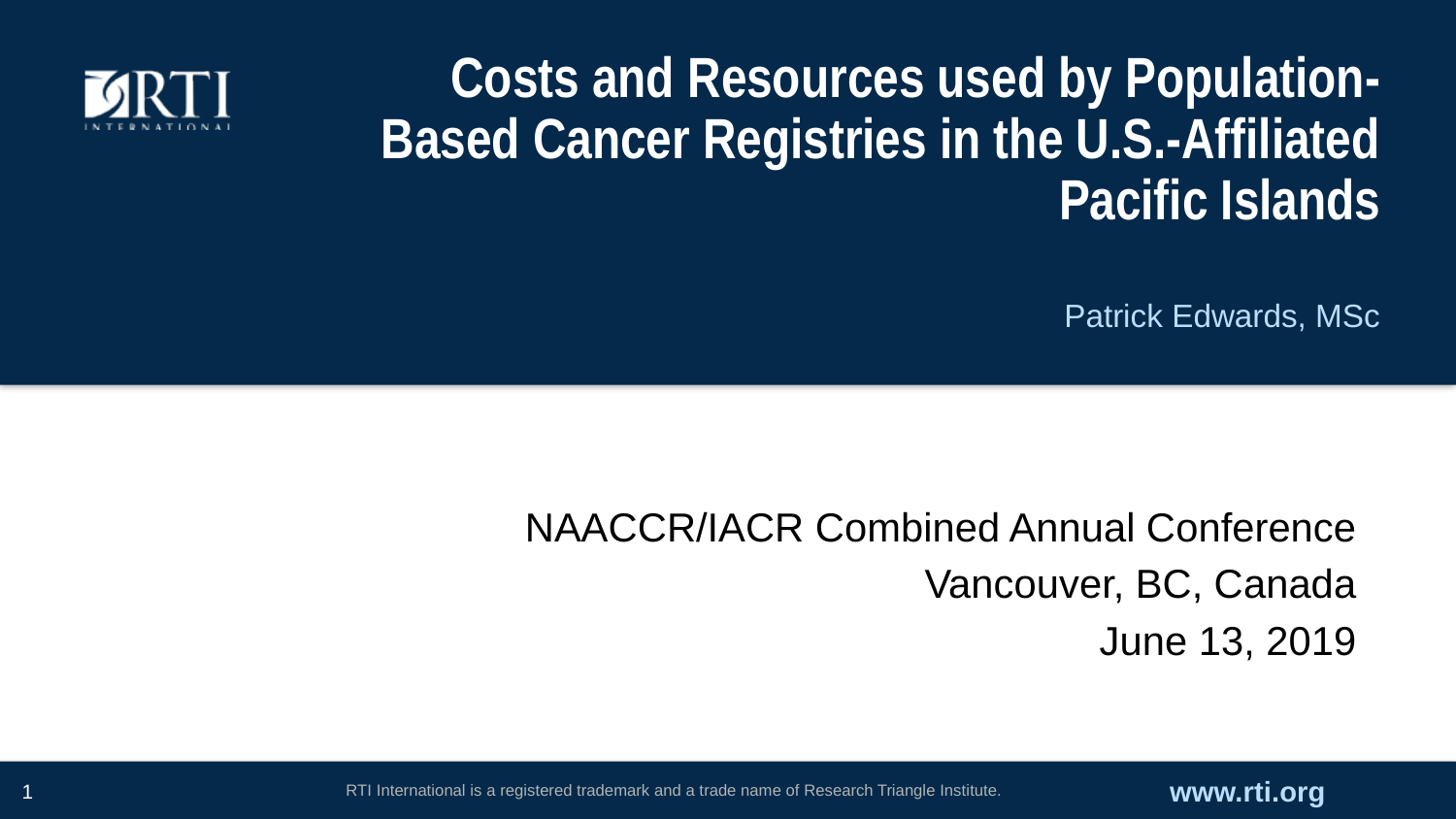

# Costs and Resources used by Population-Based Cancer Registries in the U.S.-Affiliated Pacific Islands
Patrick Edwards, MSc
NAACCR/IACR Combined Annual Conference
Vancouver, BC, Canada
June 13, 2019
1